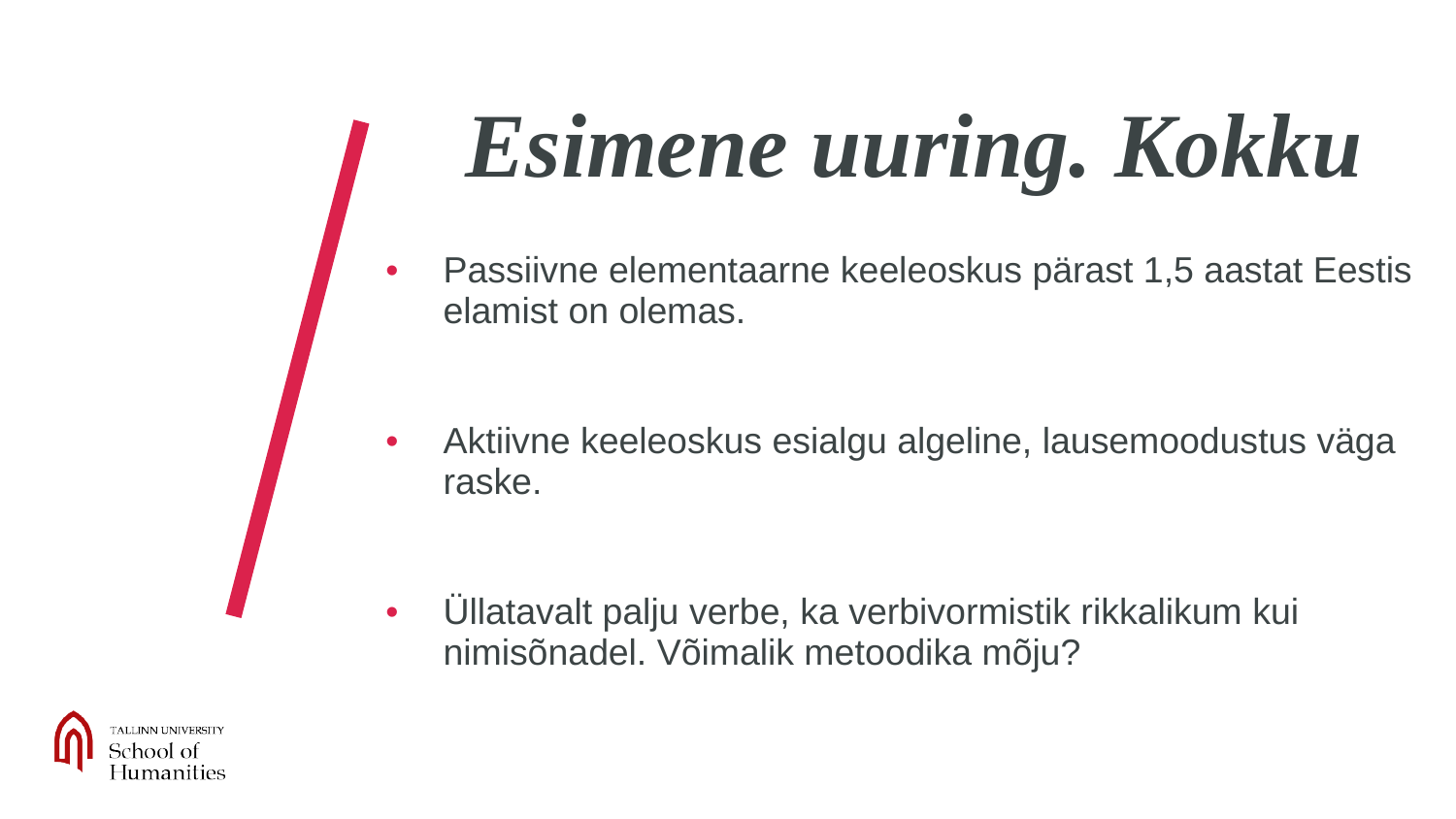

# Esimene uuring. Kokku
Passiivne elementaarne keeleoskus pärast 1,5 aastat Eestis elamist on olemas.

Aktiivne keeleoskus esialgu algeline, lausemoodustus väga raske.

Üllatavalt palju verbe, ka verbivormistik rikkalikum kui nimisõnadel. Võimalik metoodika mõju?